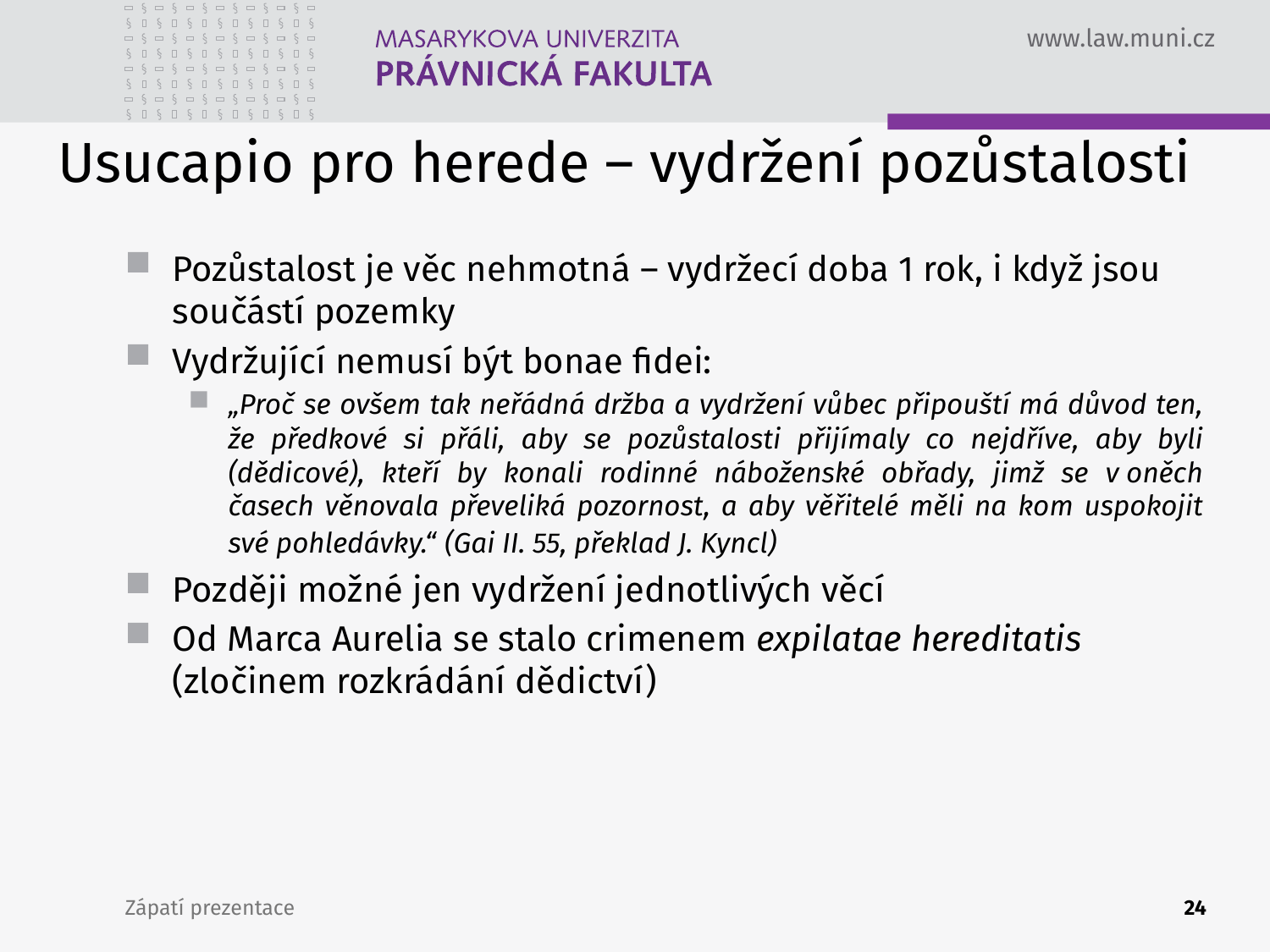

# Usucapio pro herede – vydržení pozůstalosti
Pozůstalost je věc nehmotná – vydržecí doba 1 rok, i když jsou součástí pozemky
Vydržující nemusí být bonae fidei:
„Proč se ovšem tak neřádná držba a vydržení vůbec připouští má důvod ten, že předkové si přáli, aby se pozůstalosti přijímaly co nejdříve, aby byli (dědicové), kteří by konali rodinné náboženské obřady, jimž se v oněch časech věnovala převeliká pozornost, a aby věřitelé měli na kom uspokojit své pohledávky.“ (Gai II. 55, překlad J. Kyncl)
Později možné jen vydržení jednotlivých věcí
Od Marca Aurelia se stalo crimenem expilatae hereditatis (zločinem rozkrádání dědictví)
Zápatí prezentace
24